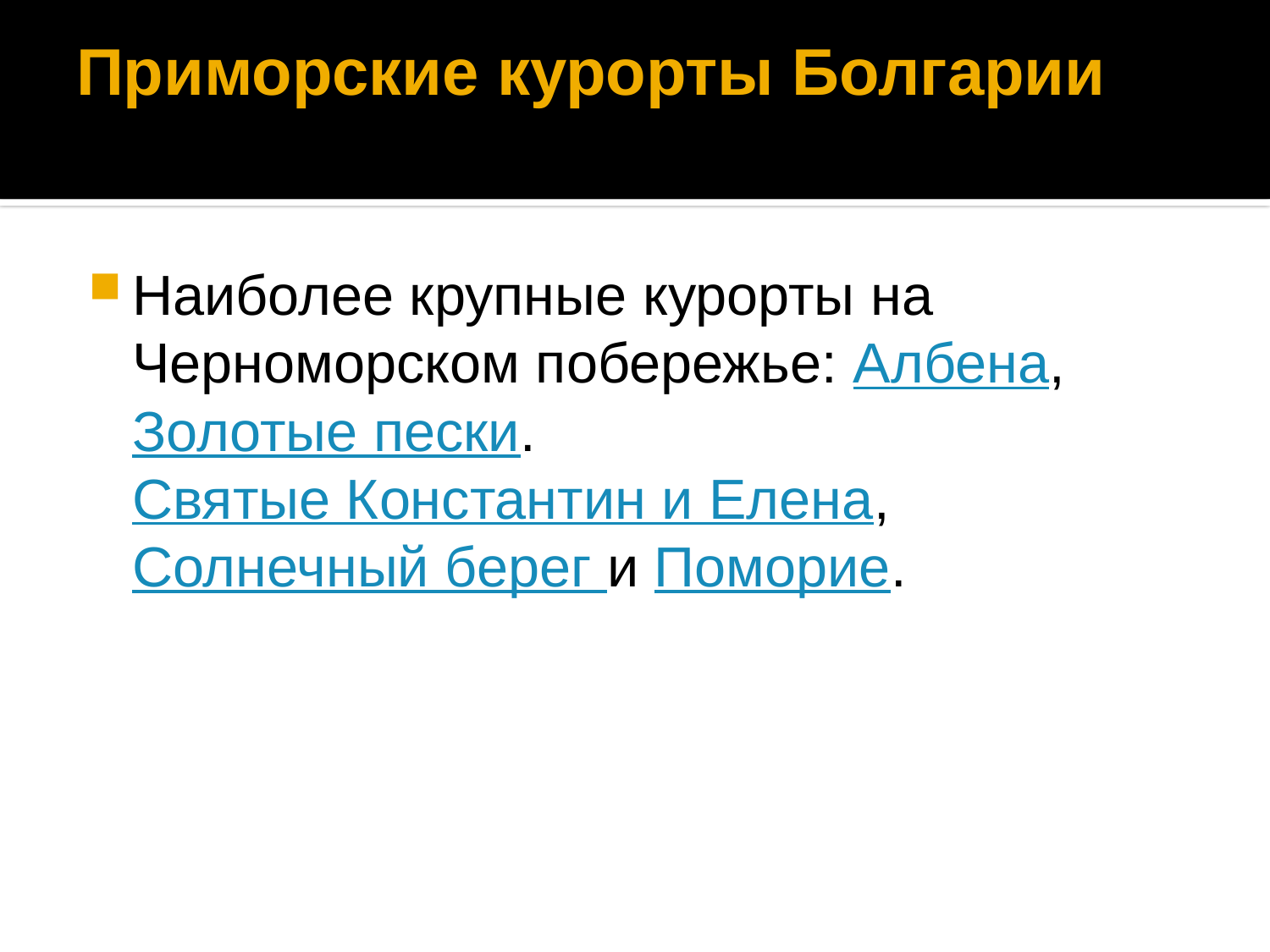

# Приморские курорты Болгарии
Наиболее крупные курорты на Черноморском побережье: Албена, Золотые пески. Святые Константин и Елена, Солнечный берег и Поморие.